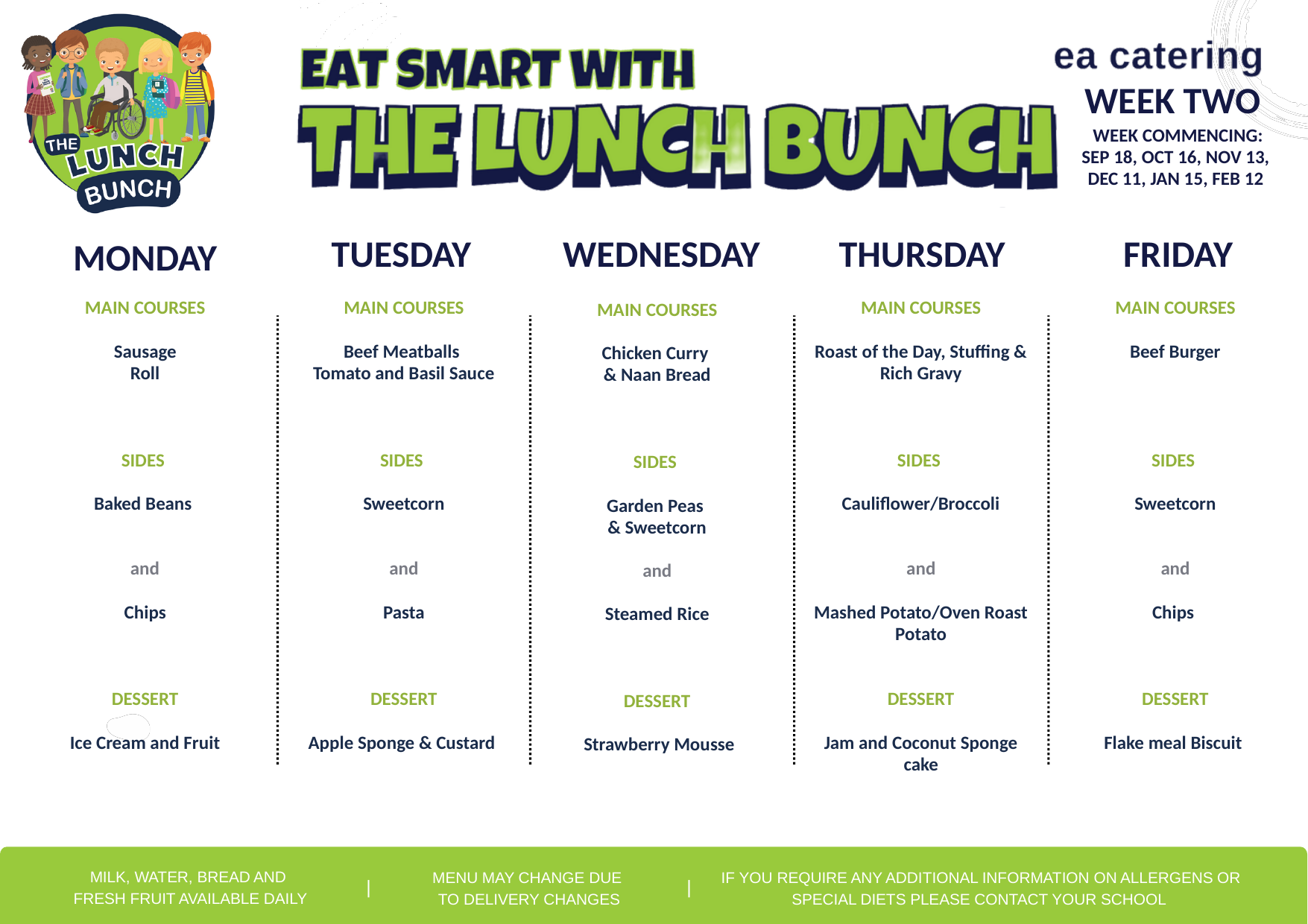

WEEK TWO
WEEK COMMENCING:
SEP 18, OCT 16, NOV 13,
DEC 11, JAN 15, FEB 12

TUESDAY
WEDNESDAY
THURSDAY
FRIDAY
MONDAY
MAIN COURSES

Sausage
Roll

SIDES

Baked Beans

and

Chips

DESSERT

Ice Cream and Fruit
MAIN COURSES

Beef Meatballs
Tomato and Basil Sauce

SIDES

Sweetcorn

and

Pasta

DESSERT

Apple Sponge & Custard
MAIN COURSES

Roast of the Day, Stuffing & Rich Gravy

SIDES

Cauliflower/Broccoli

and

Mashed Potato/Oven Roast Potato

DESSERT

Jam and Coconut Sponge
cake
MAIN COURSES

Beef Burger

SIDES

Sweetcorn

and

Chips

DESSERT

Flake meal Biscuit

MAIN COURSES

Chicken Curry
& Naan Bread

SIDES

Garden Peas
& Sweetcorn

and

Steamed Rice

DESSERT

 Strawberry Mousse

MILK, WATER, BREAD AND
FRESH FRUIT AVAILABLE DAILY
MENU MAY CHANGE DUE
TO DELIVERY CHANGES
IF YOU REQUIRE ANY ADDITIONAL INFORMATION ON ALLERGENS OR SPECIAL DIETS PLEASE CONTACT YOUR SCHOOL
|
|